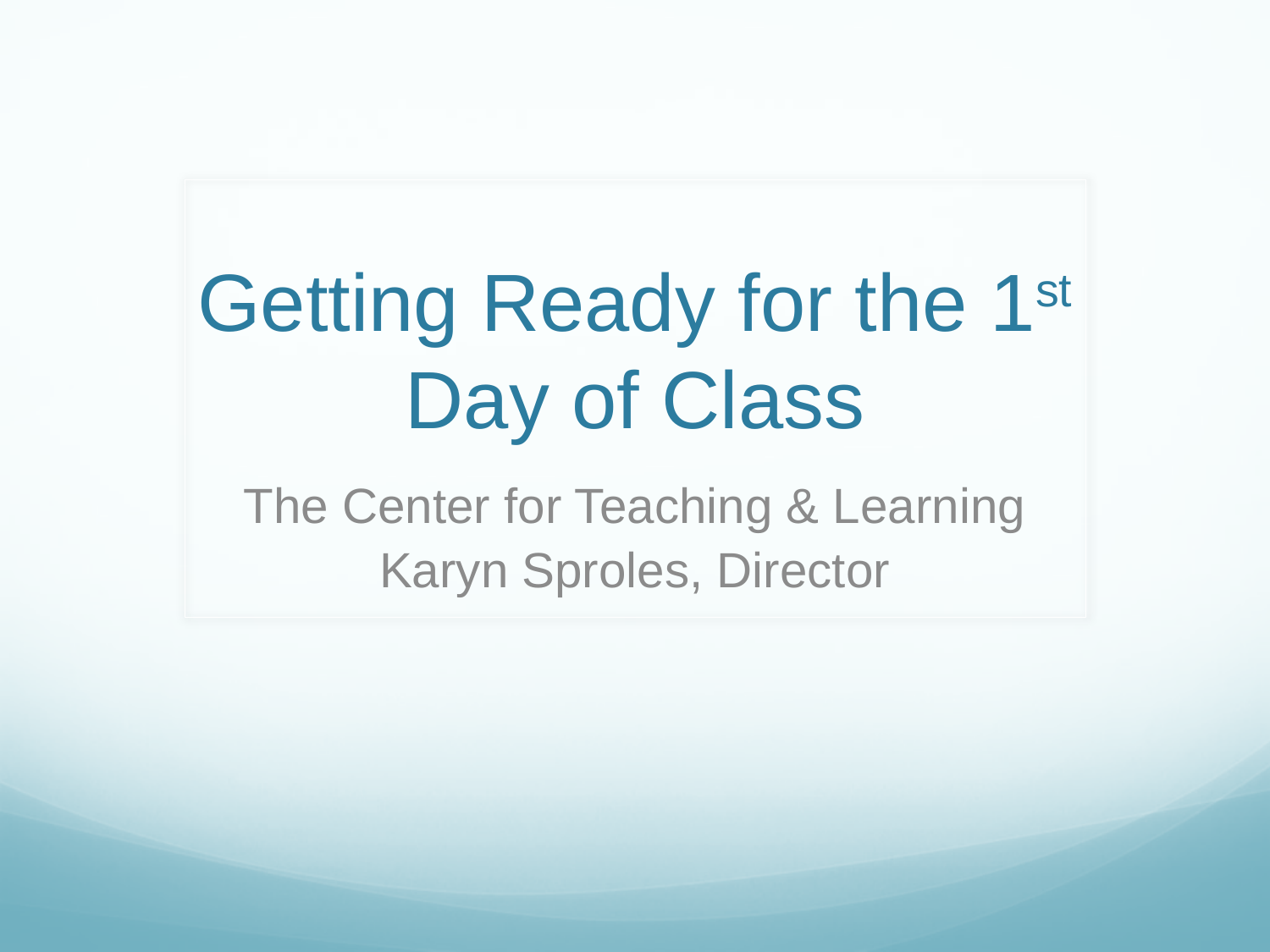

# Getting Ready for the 1st Day of Class
The Center for Teaching & Learning
Karyn Sproles, Director